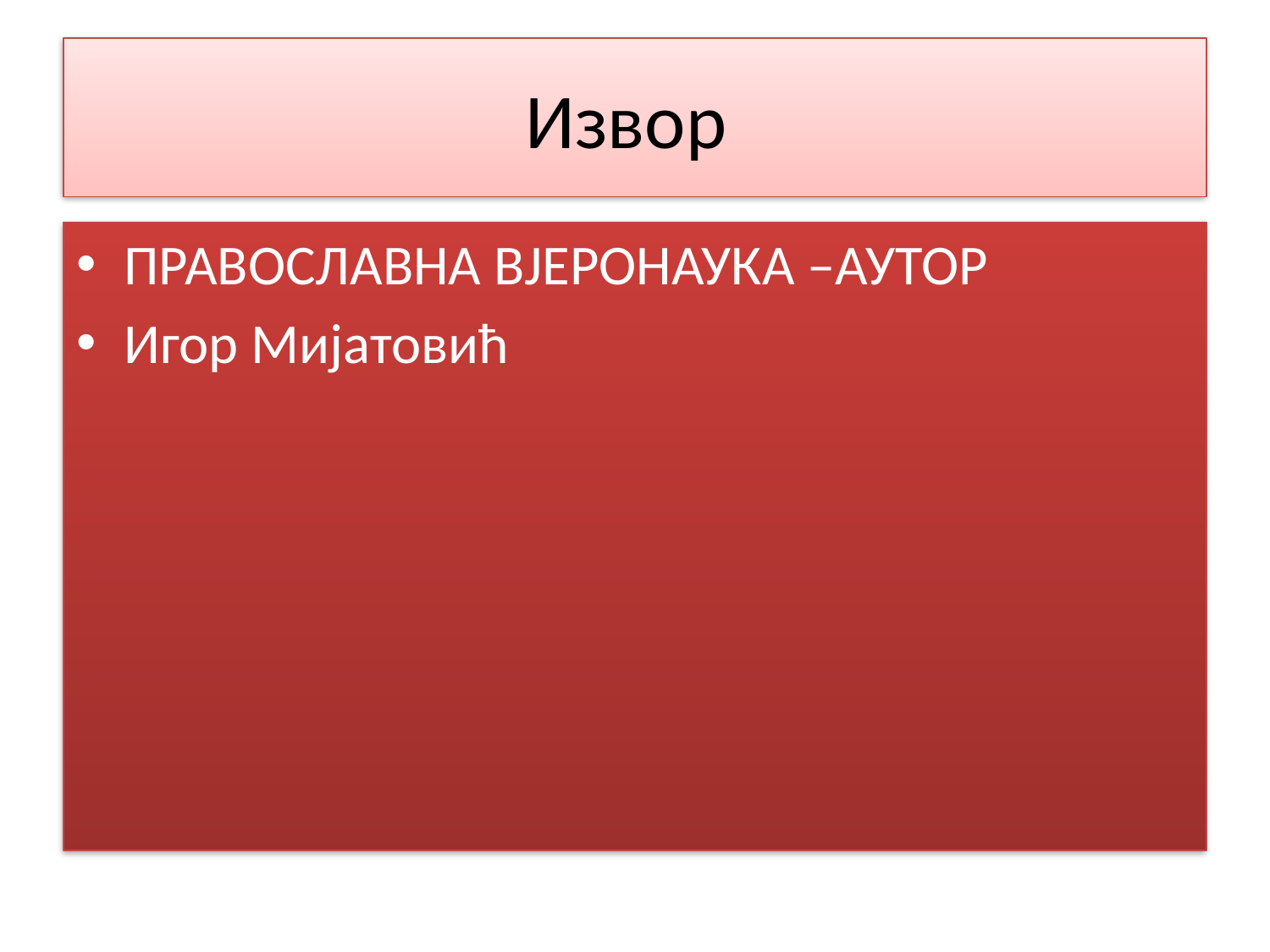

# Извор
ПРАВОСЛАВНА ВЈЕРОНАУКА –АУТОР
Игор Мијатовић